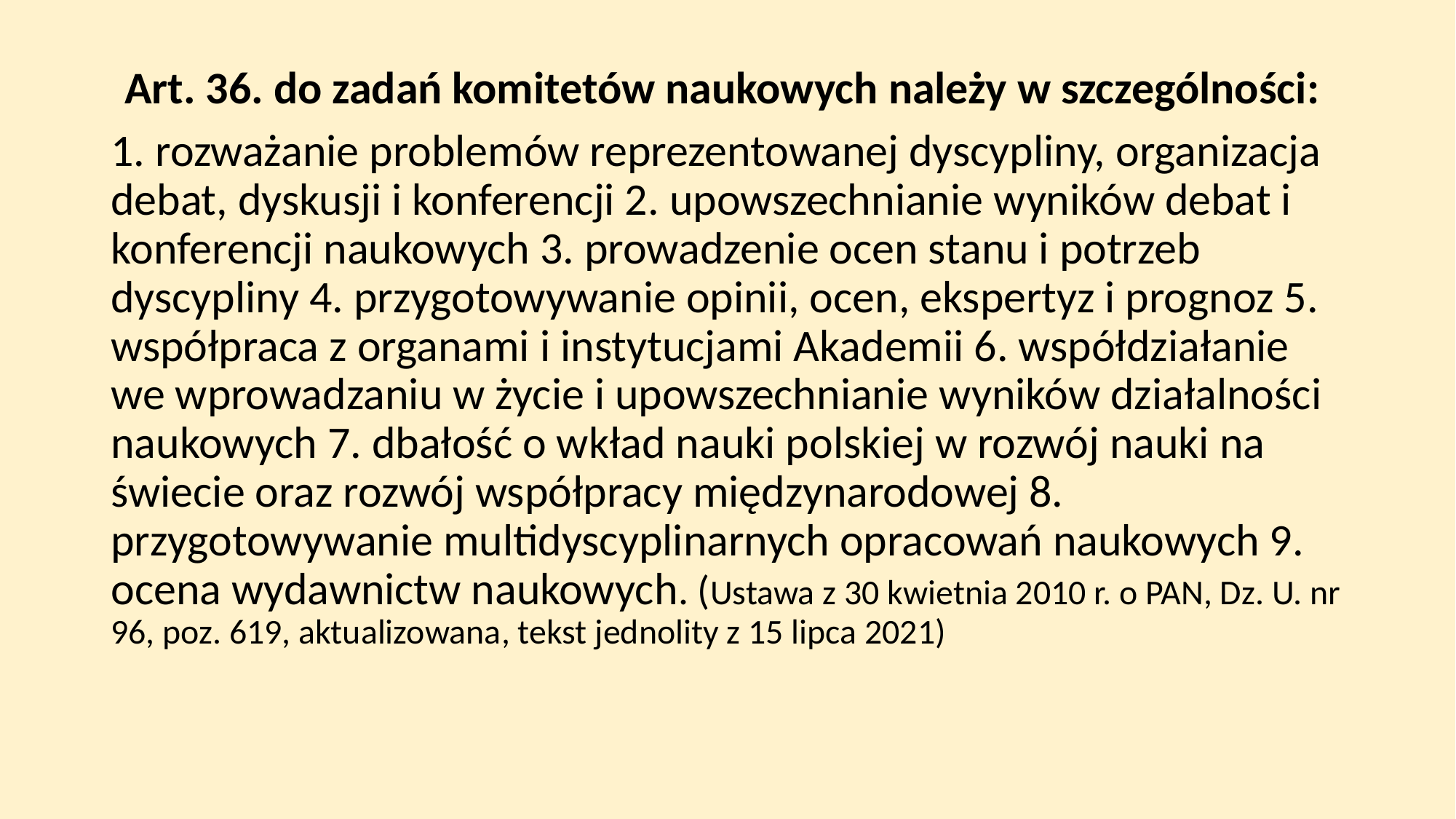

Art. 36. do zadań komitetów naukowych należy w szczególności:
1. rozważanie problemów reprezentowanej dyscypliny, organizacja debat, dyskusji i konferencji 2. upowszechnianie wyników debat i konferencji naukowych 3. prowadzenie ocen stanu i potrzeb dyscypliny 4. przygotowywanie opinii, ocen, ekspertyz i prognoz 5. współpraca z organami i instytucjami Akademii 6. współdziałanie we wprowadzaniu w życie i upowszechnianie wyników działalności naukowych 7. dbałość o wkład nauki polskiej w rozwój nauki na świecie oraz rozwój współpracy międzynarodowej 8. przygotowywanie multidyscyplinarnych opracowań naukowych 9. ocena wydawnictw naukowych. (Ustawa z 30 kwietnia 2010 r. o PAN, Dz. U. nr 96, poz. 619, aktualizowana, tekst jednolity z 15 lipca 2021)